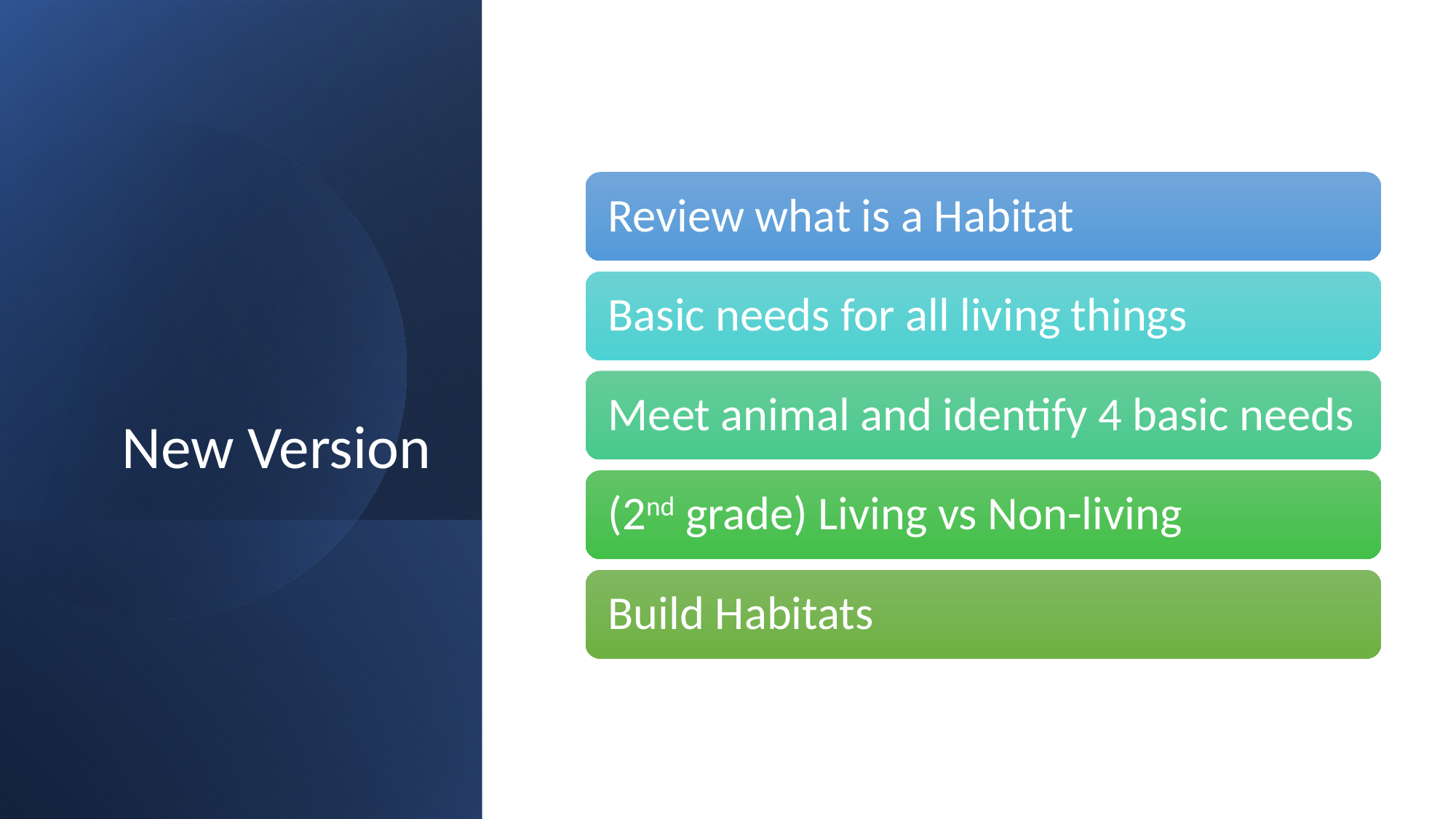

Review what is a Habitat
Basic needs for all living things
Meet animal and identify 4 basic needs
(2nd grade) Living vs Non-living
Build Habitats

# New Version